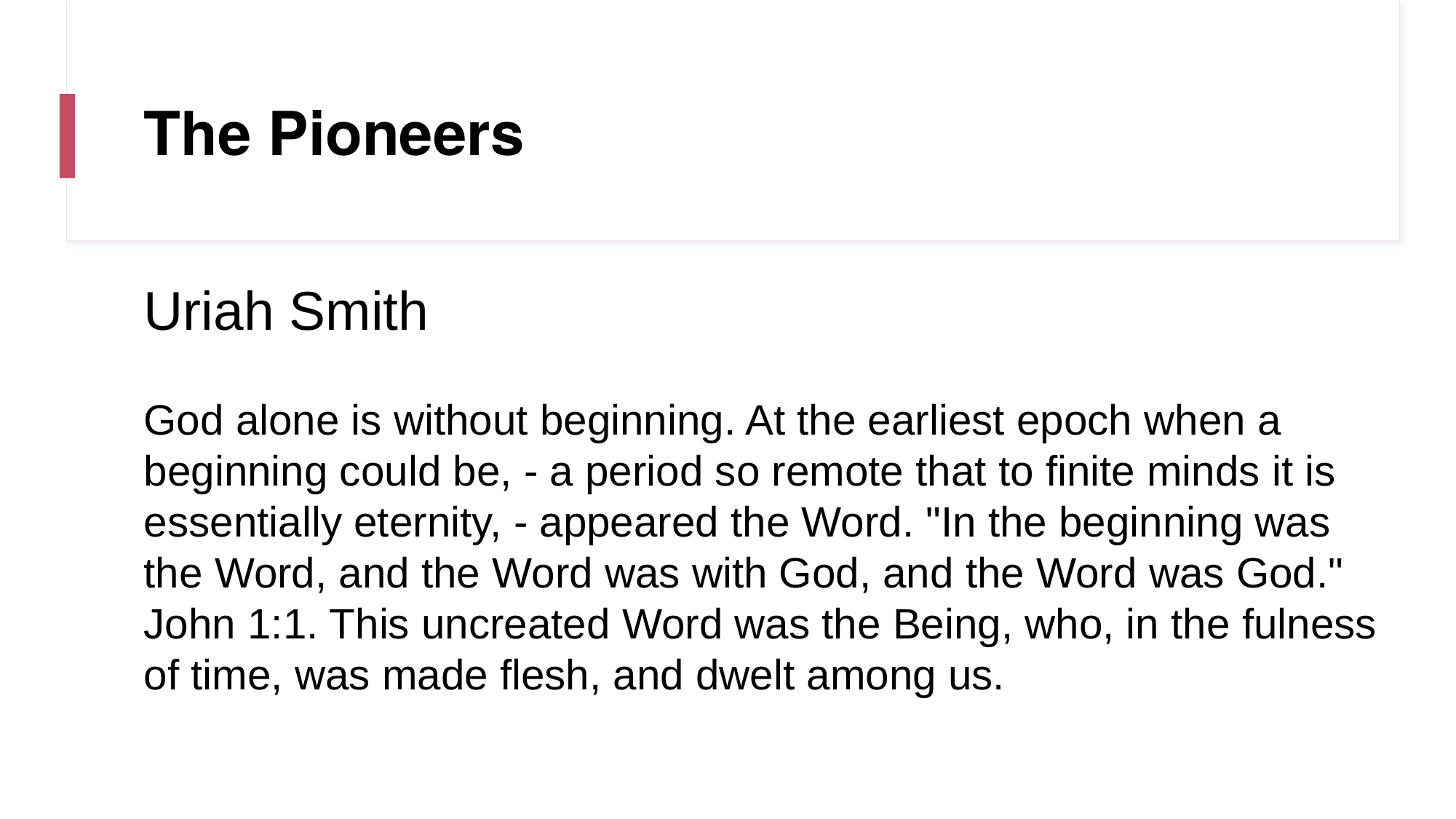

# The Pioneers
Uriah Smith

God alone is without beginning. At the earliest epoch when a beginning could be, - a period so remote that to finite minds it is essentially eternity, - appeared the Word. "In the beginning was the Word, and the Word was with God, and the Word was God." John 1:1. This uncreated Word was the Being, who, in the fulness of time, was made flesh, and dwelt among us.